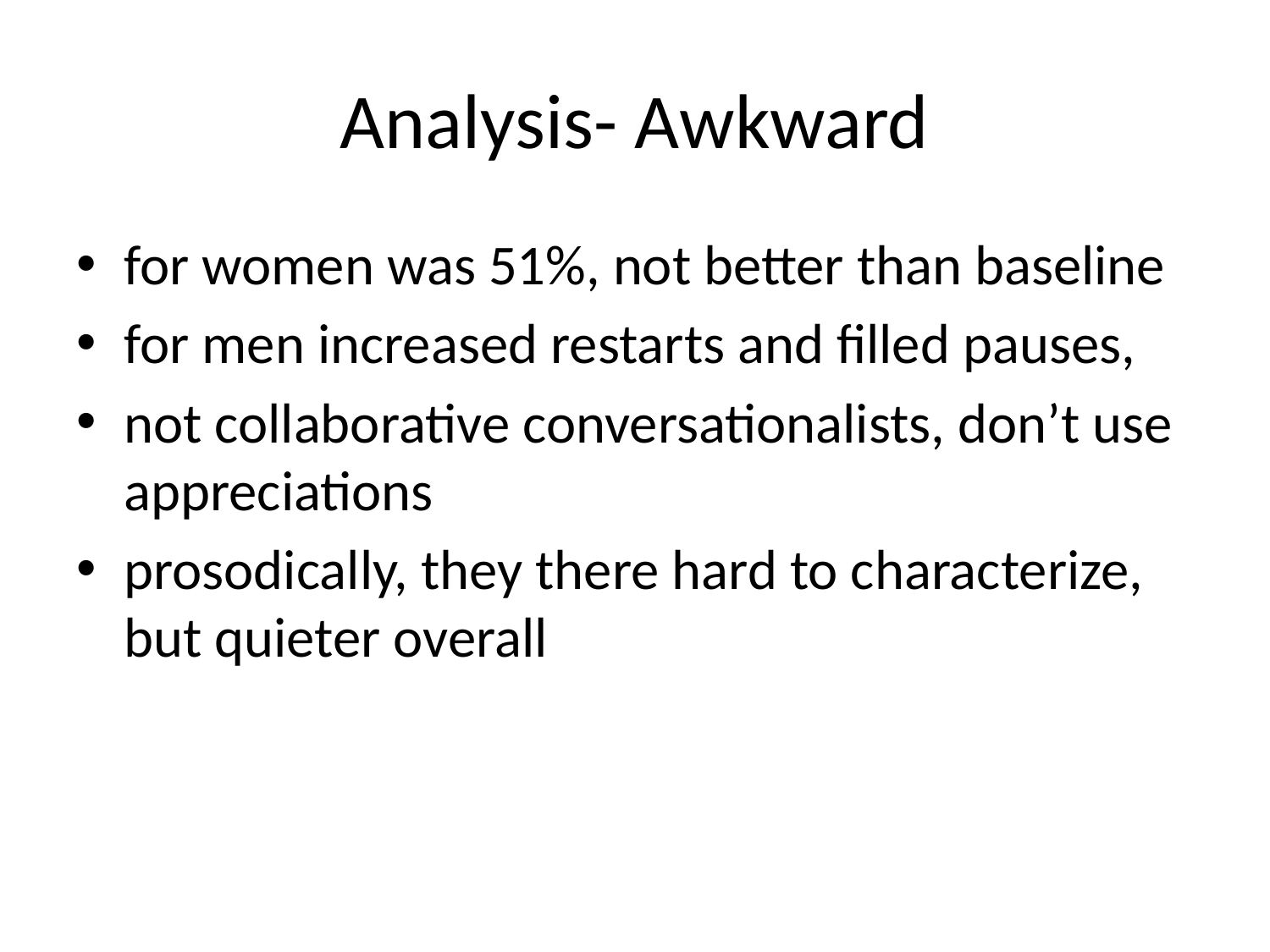

# Analysis- Awkward
for women was 51%, not better than baseline
for men increased restarts and filled pauses,
not collaborative conversationalists, don’t use appreciations
prosodically, they there hard to characterize, but quieter overall